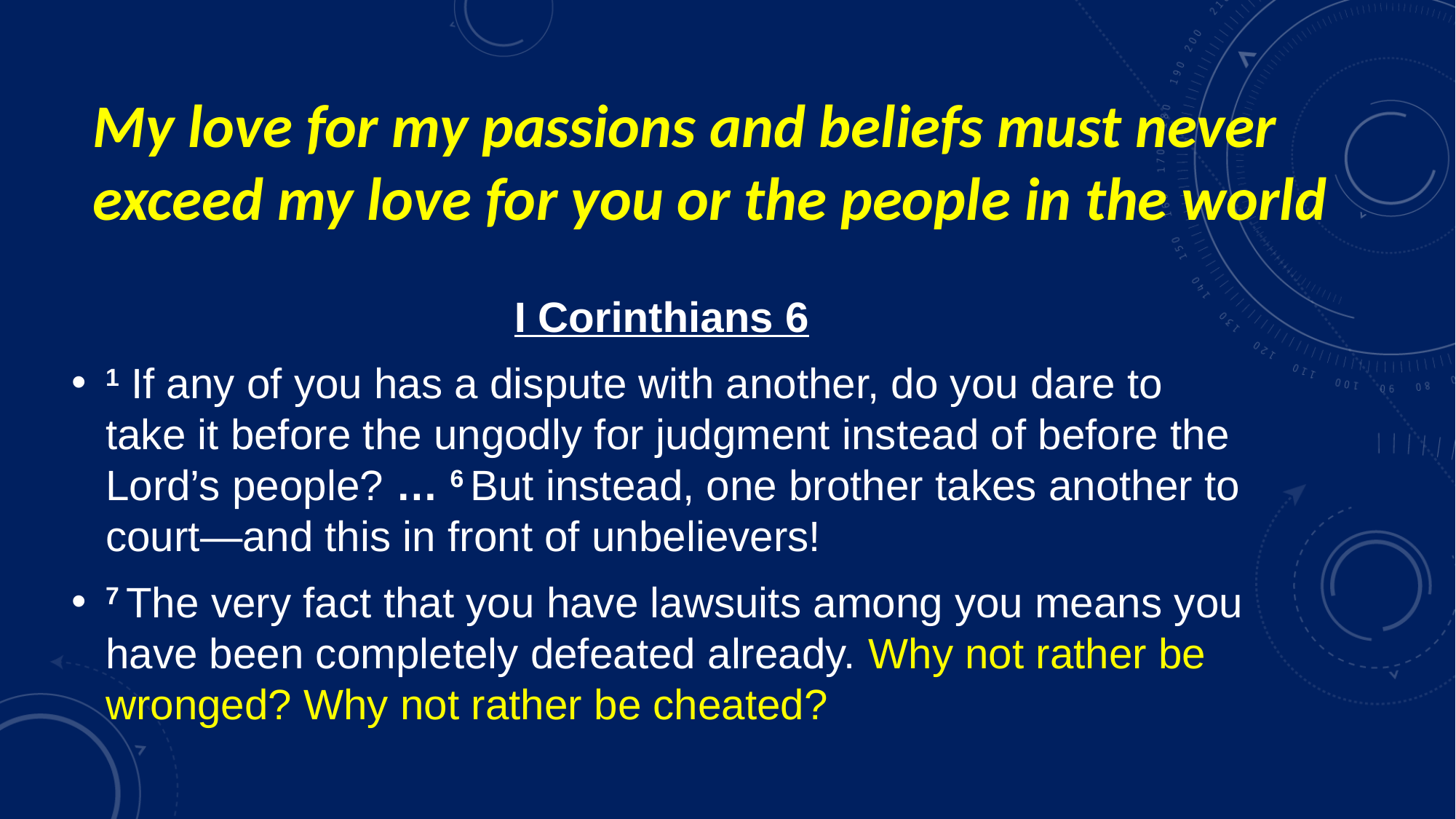

# My love for my passions and beliefs must never exceed my love for you or the people in the world
I Corinthians 6
1 If any of you has a dispute with another, do you dare to take it before the ungodly for judgment instead of before the Lord’s people? … 6 But instead, one brother takes another to court—and this in front of unbelievers!
7 The very fact that you have lawsuits among you means you have been completely defeated already. Why not rather be wronged? Why not rather be cheated?